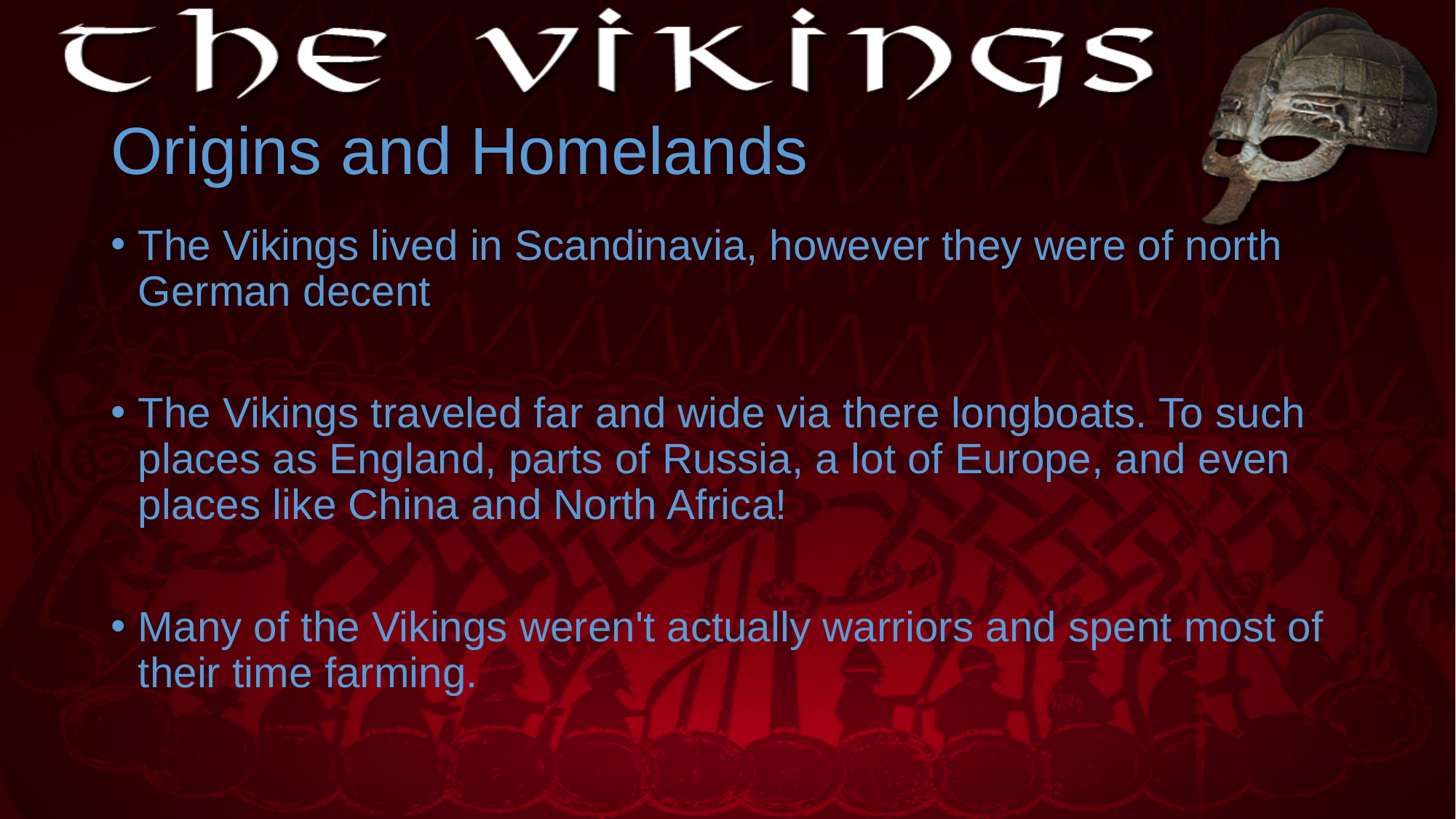

# Origins and Homelands
The Vikings lived in Scandinavia, however they were of north German decent

The Vikings traveled far and wide via there longboats. To such places as England, parts of Russia, a lot of Europe, and even places like China and North Africa!

Many of the Vikings weren't actually warriors and spent most of their time farming.